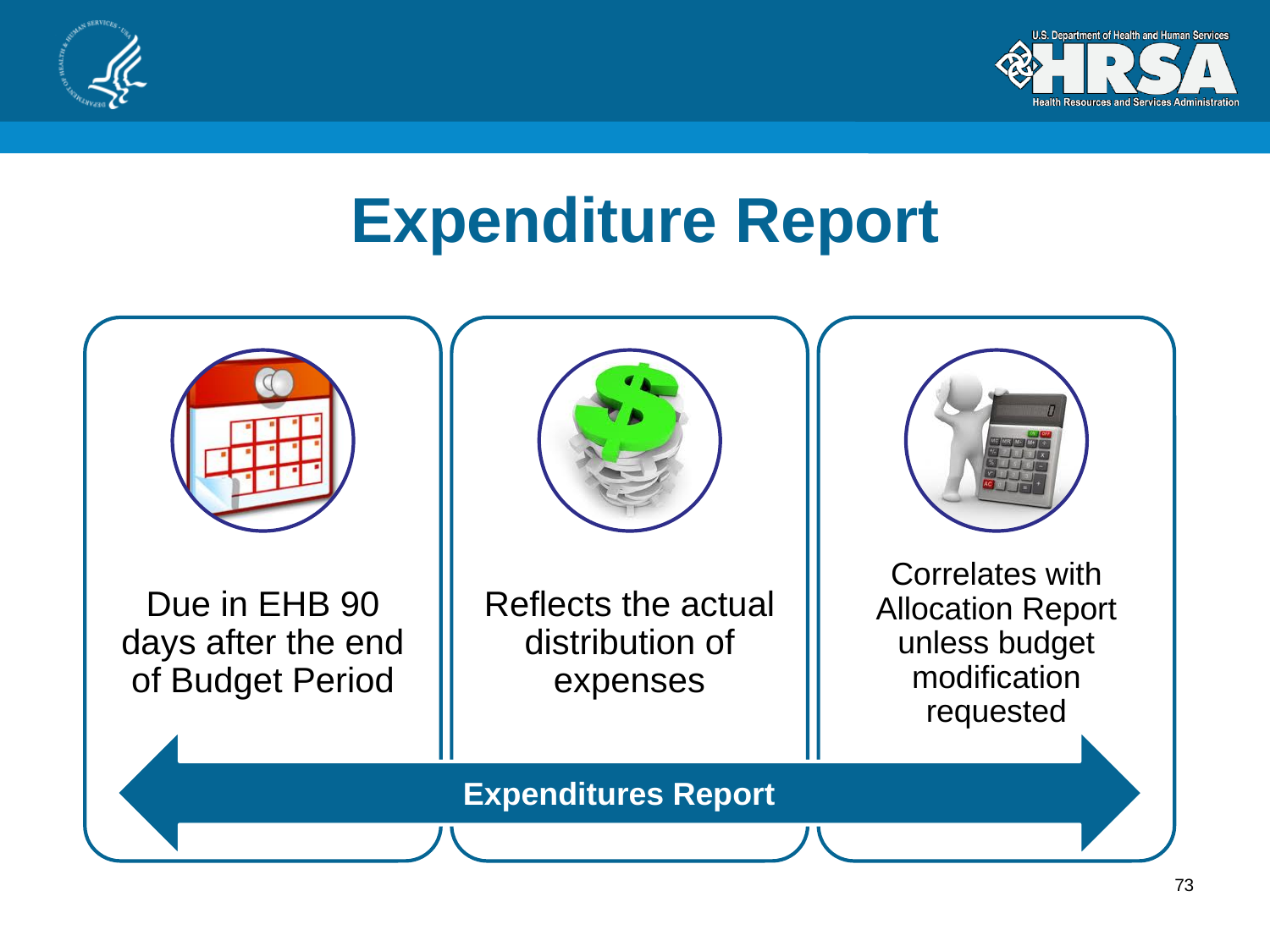

# Expenditure Report
Due in EHB 90 days after the end of Budget Period
Reflects the actual distribution of expenses
Correlates with Allocation Report unless budget modification requested
Expenditures Report
73